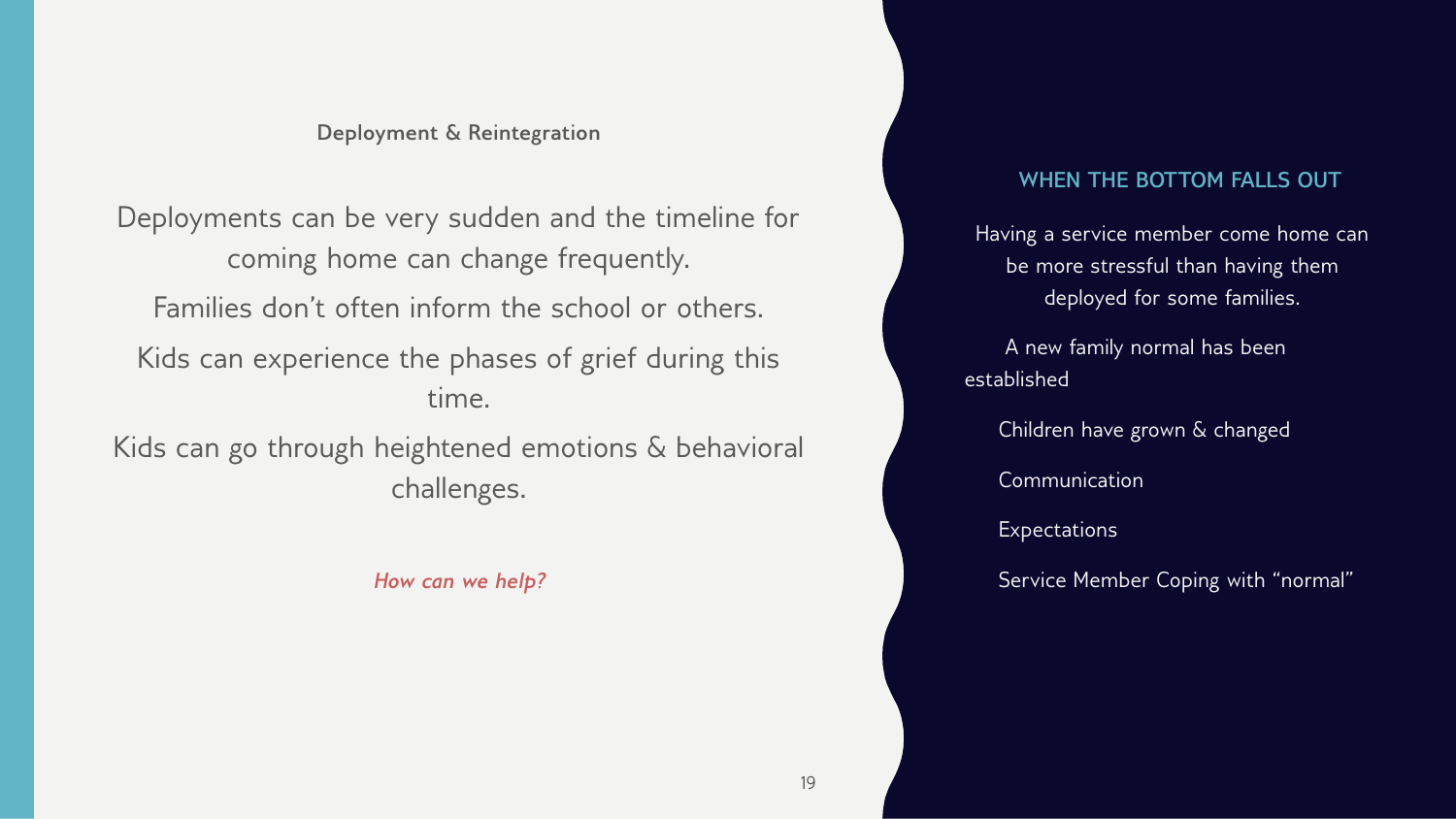

# WHEN THE BOTTOM FALLS OUT
Deployment & Reintegration

Deployments can be very sudden and the timeline for coming home can change frequently.
Families don’t often inform the school or others.
Kids can experience the phases of grief during this time.
Kids can go through heightened emotions & behavioral challenges.

How can we help?

Having a service member come home can be more stressful than having them deployed for some families.
      A new family normal has been established
Children have grown & changed
Communication
Expectations
Service Member Coping with “normal”

19